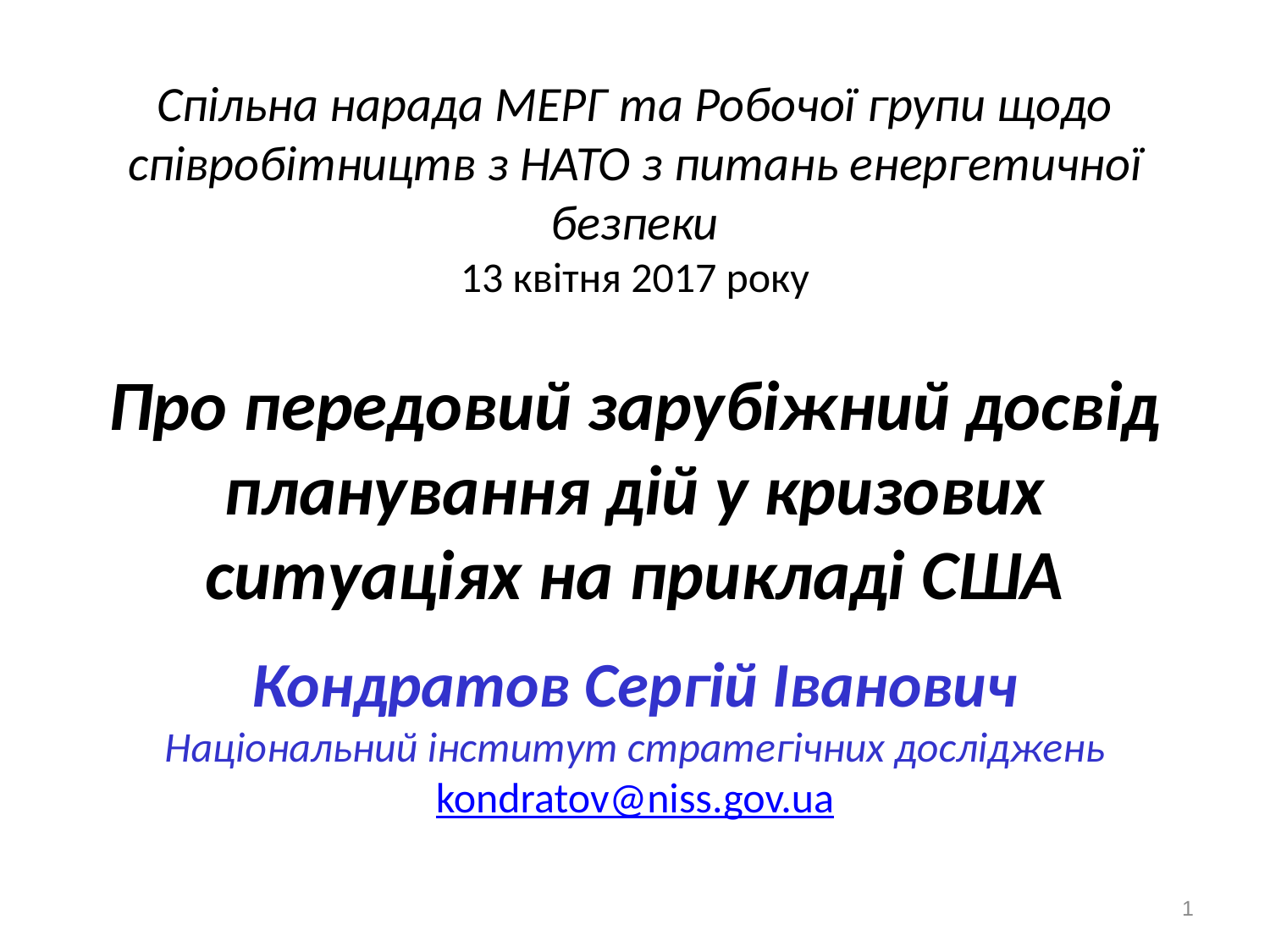

Cпільна нарада МЕРГ та Робочої групи щодо співробітництв з НАТО з питань енергетичної безпеки
13 квітня 2017 року

Про передовий зарубіжний досвід планування дій у кризових ситуаціях на прикладі США

Кондратов Сергій Іванович
Національний інститут стратегічних досліджень
kondratov@niss.gov.ua
1